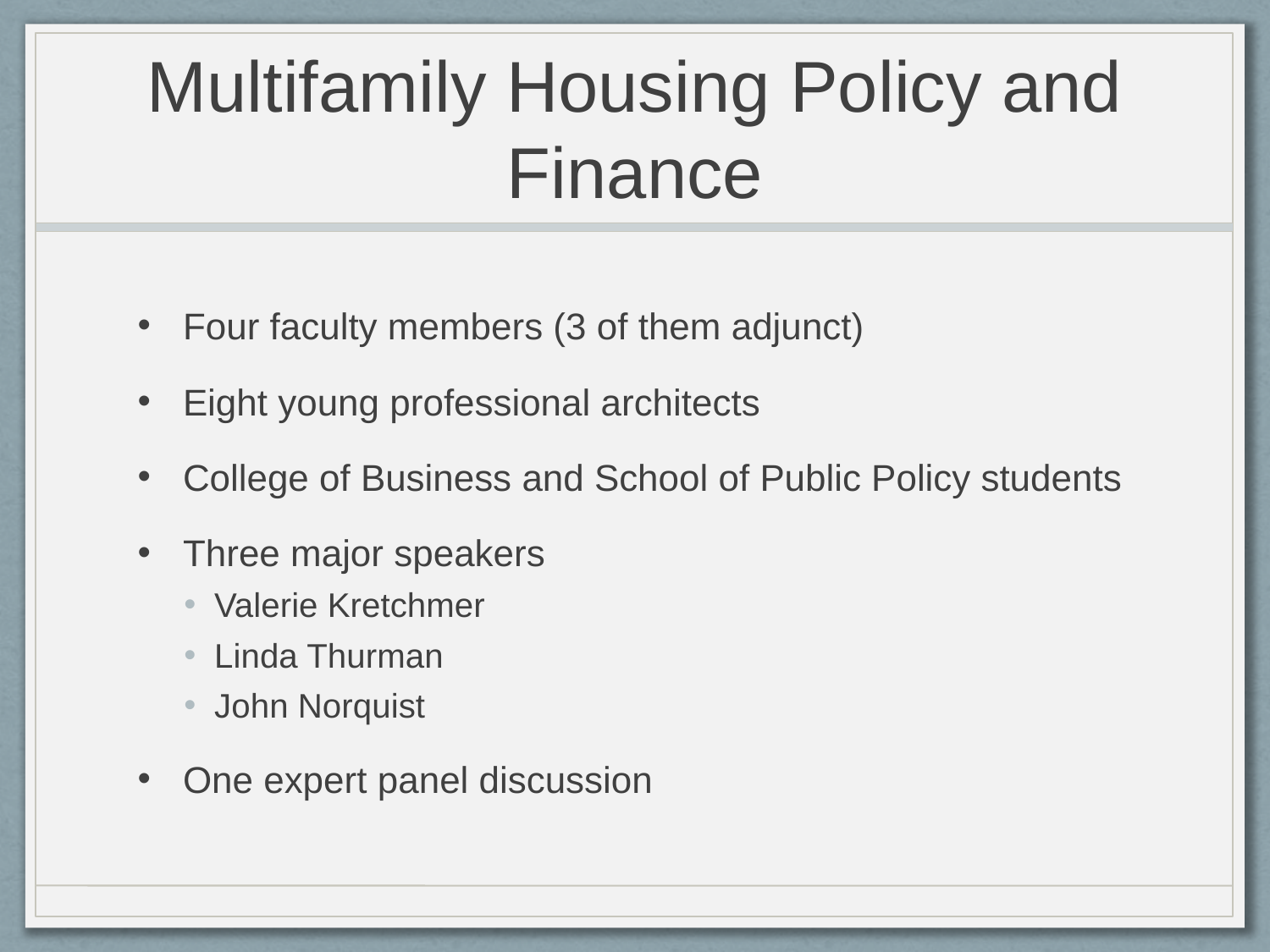

# Multifamily Housing Policy and Finance
Four faculty members (3 of them adjunct)
Eight young professional architects
College of Business and School of Public Policy students
Three major speakers
Valerie Kretchmer
Linda Thurman
John Norquist
One expert panel discussion